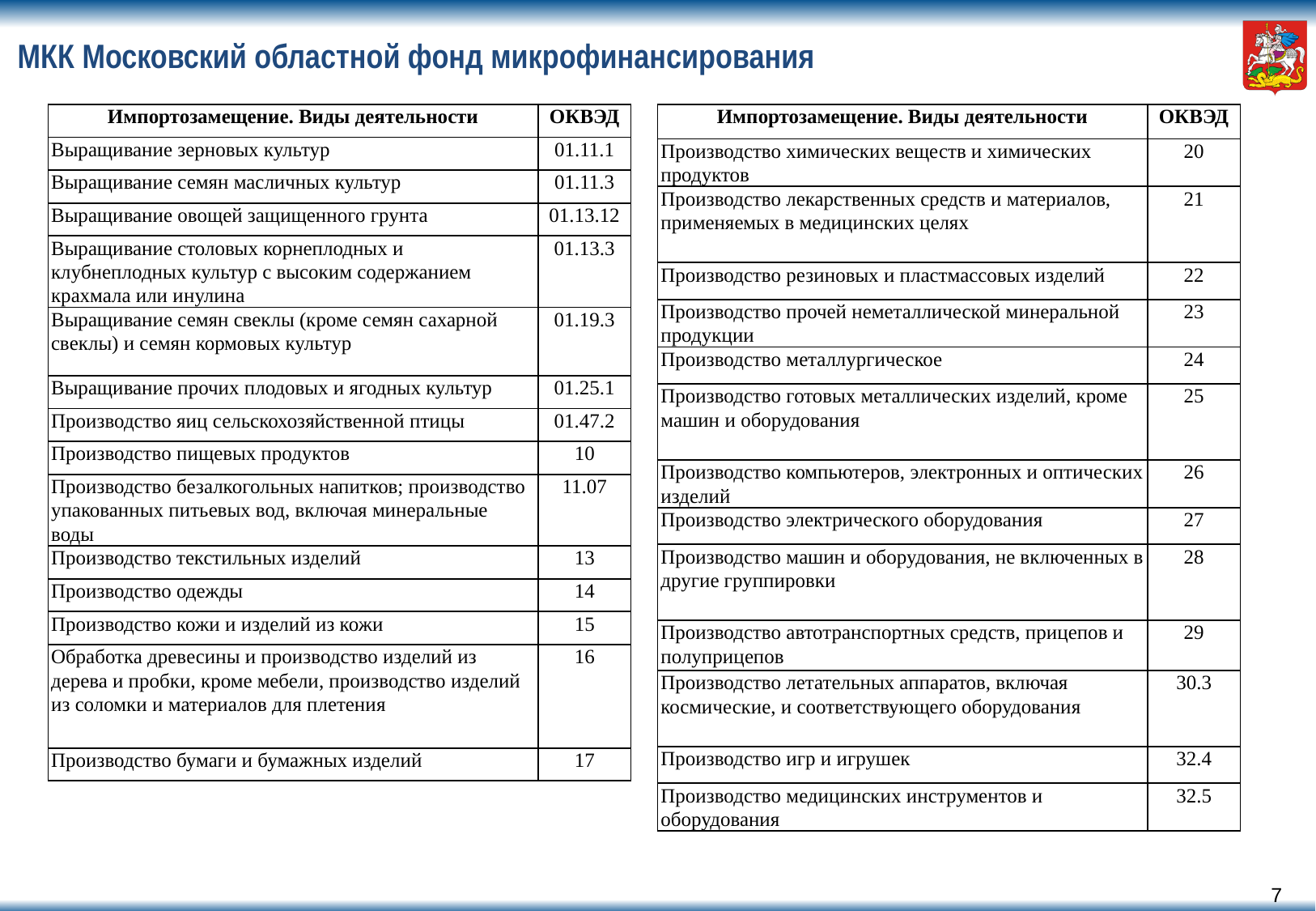

# МКК Московский областной фонд микрофинансирования
| Импортозамещение. Виды деятельности | ОКВЭД |
| --- | --- |
| Выращивание зерновых культур | 01.11.1 |
| Выращивание семян масличных культур | 01.11.3 |
| Выращивание овощей защищенного грунта | 01.13.12 |
| Выращивание столовых корнеплодных и клубнеплодных культур с высоким содержанием крахмала или инулина | 01.13.3 |
| Выращивание семян свеклы (кроме семян сахарной свеклы) и семян кормовых культур | 01.19.3 |
| Выращивание прочих плодовых и ягодных культур | 01.25.1 |
| Производство яиц сельскохозяйственной птицы | 01.47.2 |
| Производство пищевых продуктов | 10 |
| Производство безалкогольных напитков; производство упакованных питьевых вод, включая минеральные воды | 11.07 |
| Производство текстильных изделий | 13 |
| Производство одежды | 14 |
| Производство кожи и изделий из кожи | 15 |
| Обработка древесины и производство изделий из дерева и пробки, кроме мебели, производство изделий из соломки и материалов для плетения | 16 |
| Производство бумаги и бумажных изделий | 17 |
| Импортозамещение. Виды деятельности | ОКВЭД |
| --- | --- |
| Производство химических веществ и химических продуктов | 20 |
| Производство лекарственных средств и материалов, применяемых в медицинских целях | 21 |
| Производство резиновых и пластмассовых изделий | 22 |
| Производство прочей неметаллической минеральной продукции | 23 |
| Производство металлургическое | 24 |
| Производство готовых металлических изделий, кроме машин и оборудования | 25 |
| Производство компьютеров, электронных и оптических изделий | 26 |
| Производство электрического оборудования | 27 |
| Производство машин и оборудования, не включенных в другие группировки | 28 |
| Производство автотранспортных средств, прицепов и полуприцепов | 29 |
| Производство летательных аппаратов, включая космические, и соответствующего оборудования | 30.3 |
| Производство игр и игрушек | 32.4 |
| Производство медицинских инструментов и оборудования | 32.5 |
7